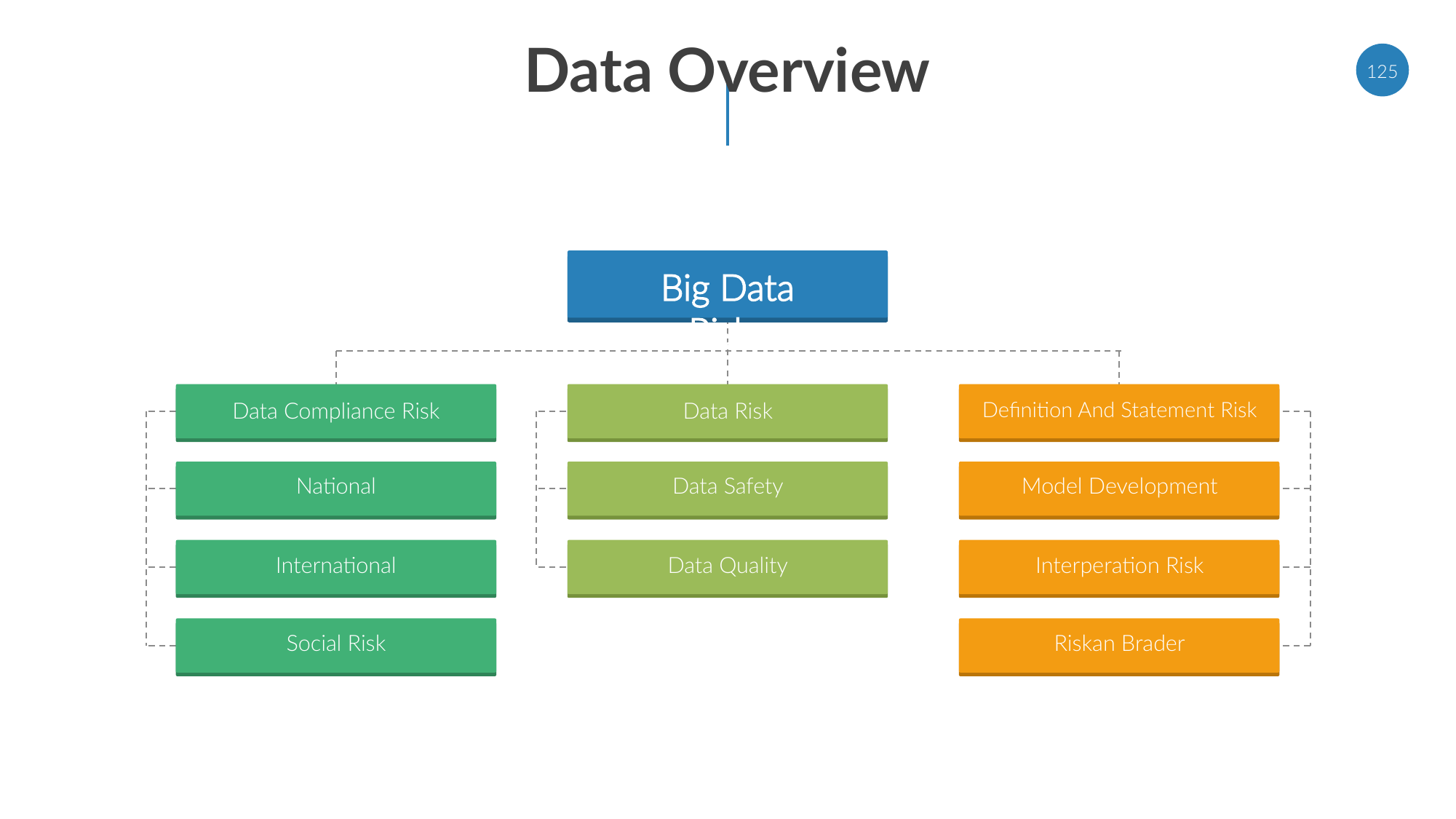

# Data Overview
125

Big Data Risks

Data Compliance Risk

Data Risk

Definition And Statement Risk

National

Data Safety

Model Development

International

Data Quality

Interperation Risk

Social Risk

Riskan Brader